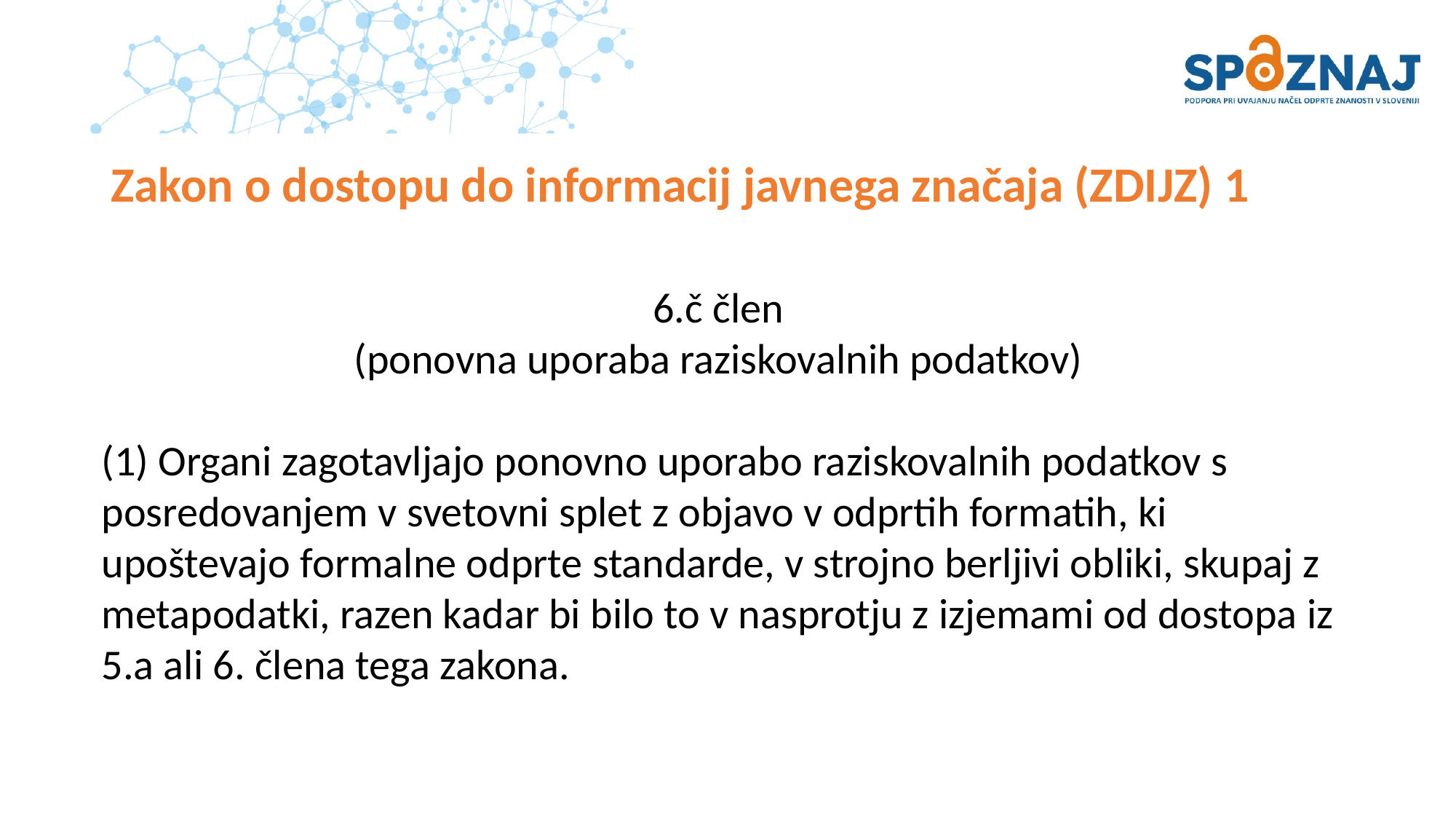

# Zakon o dostopu do informacij javnega značaja (ZDIJZ) 1
6.č člen
(ponovna uporaba raziskovalnih podatkov)

(1) Organi zagotavljajo ponovno uporabo raziskovalnih podatkov s posredovanjem v svetovni splet z objavo v odprtih formatih, ki upoštevajo formalne odprte standarde, v strojno berljivi obliki, skupaj z metapodatki, razen kadar bi bilo to v nasprotju z izjemami od dostopa iz 5.a ali 6. člena tega zakona.